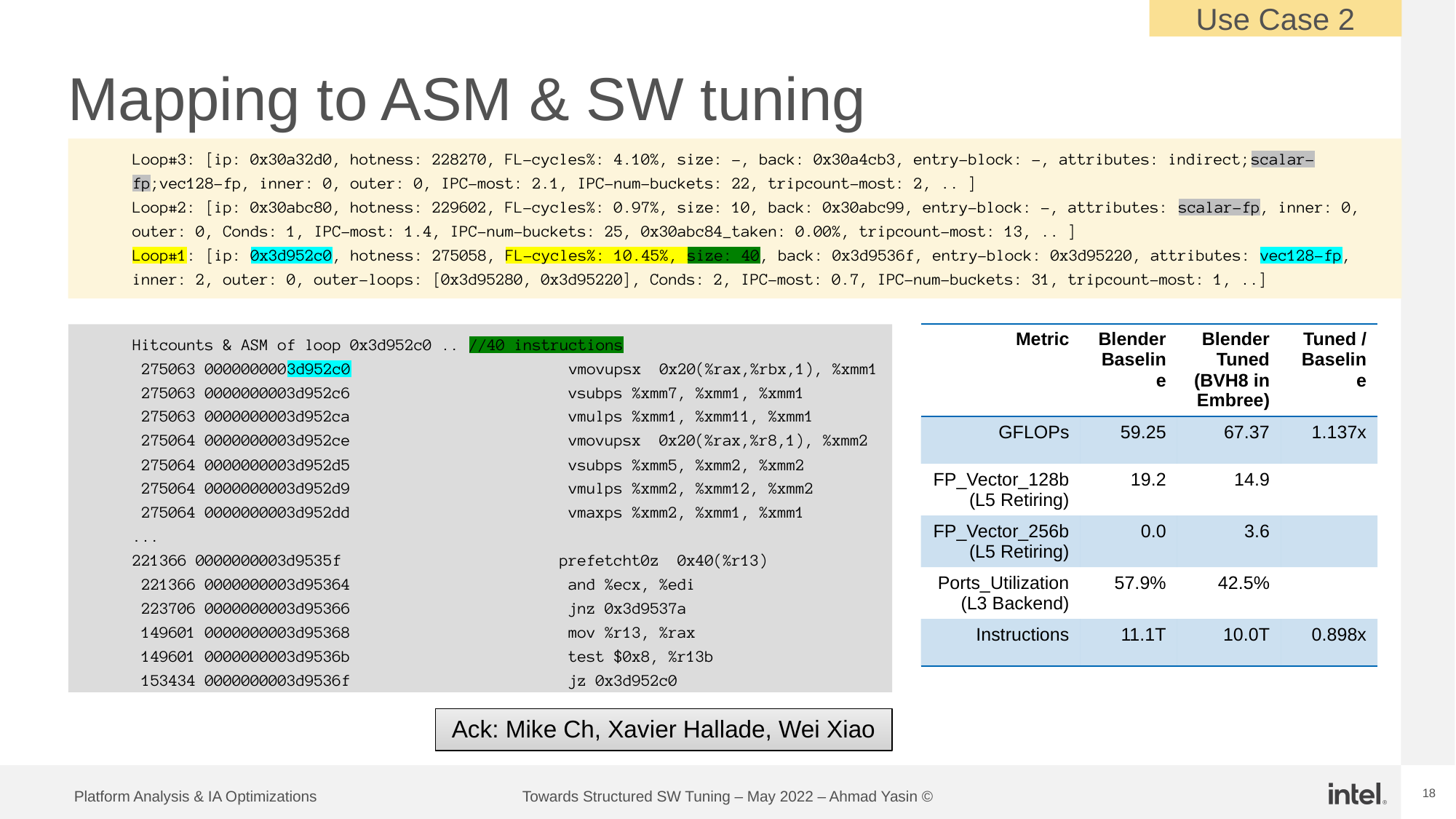

Use Case 2
# Mapping to ASM & SW tuning
Loop#3: [ip: 0x30a32d0, hotness: 228270, FL-cycles%: 4.10%, size: -, back: 0x30a4cb3, entry-block: -, attributes: indirect;scalar-fp;vec128-fp, inner: 0, outer: 0, IPC-most: 2.1, IPC-num-buckets: 22, tripcount-most: 2, .. ]
Loop#2: [ip: 0x30abc80, hotness: 229602, FL-cycles%: 0.97%, size: 10, back: 0x30abc99, entry-block: -, attributes: scalar-fp, inner: 0, outer: 0, Conds: 1, IPC-most: 1.4, IPC-num-buckets: 25, 0x30abc84_taken: 0.00%, tripcount-most: 13, .. ]
Loop#1: [ip: 0x3d952c0, hotness: 275058, FL-cycles%: 10.45%, size: 40, back: 0x3d9536f, entry-block: 0x3d95220, attributes: vec128-fp, inner: 2, outer: 0, outer-loops: [0x3d95280, 0x3d95220], Conds: 2, IPC-most: 0.7, IPC-num-buckets: 31, tripcount-most: 1, ..]
| Metric | Blender Baseline | Blender Tuned (BVH8 in Embree) | Tuned / Baseline |
| --- | --- | --- | --- |
| GFLOPs | 59.25 | 67.37 | 1.137x |
| FP\_Vector\_128b (L5 Retiring) | 19.2 | 14.9 |  |
| FP\_Vector\_256b (L5 Retiring) | 0.0 | 3.6 |  |
| Ports\_Utilization (L3 Backend) | 57.9% | 42.5% |  |
| Instructions | 11.1T | 10.0T | 0.898x |
Hitcounts & ASM of loop 0x3d952c0 .. //40 instructions
 275063 0000000003d952c0                        vmovupsx  0x20(%rax,%rbx,1), %xmm1
 275063 0000000003d952c6                        vsubps %xmm7, %xmm1, %xmm1
 275063 0000000003d952ca                        vmulps %xmm1, %xmm11, %xmm1
 275064 0000000003d952ce                        vmovupsx  0x20(%rax,%r8,1), %xmm2
 275064 0000000003d952d5                        vsubps %xmm5, %xmm2, %xmm2
 275064 0000000003d952d9                        vmulps %xmm2, %xmm12, %xmm2
 275064 0000000003d952dd                        vmaxps %xmm2, %xmm1, %xmm1
...
221366 0000000003d9535f                        prefetcht0z  0x40(%r13)
 221366 0000000003d95364                        and %ecx, %edi
 223706 0000000003d95366                        jnz 0x3d9537a
 149601 0000000003d95368                        mov %r13, %rax
 149601 0000000003d9536b                        test $0x8, %r13b
 153434 0000000003d9536f                        jz 0x3d952c0
Ack: Mike Ch, Xavier Hallade, Wei Xiao